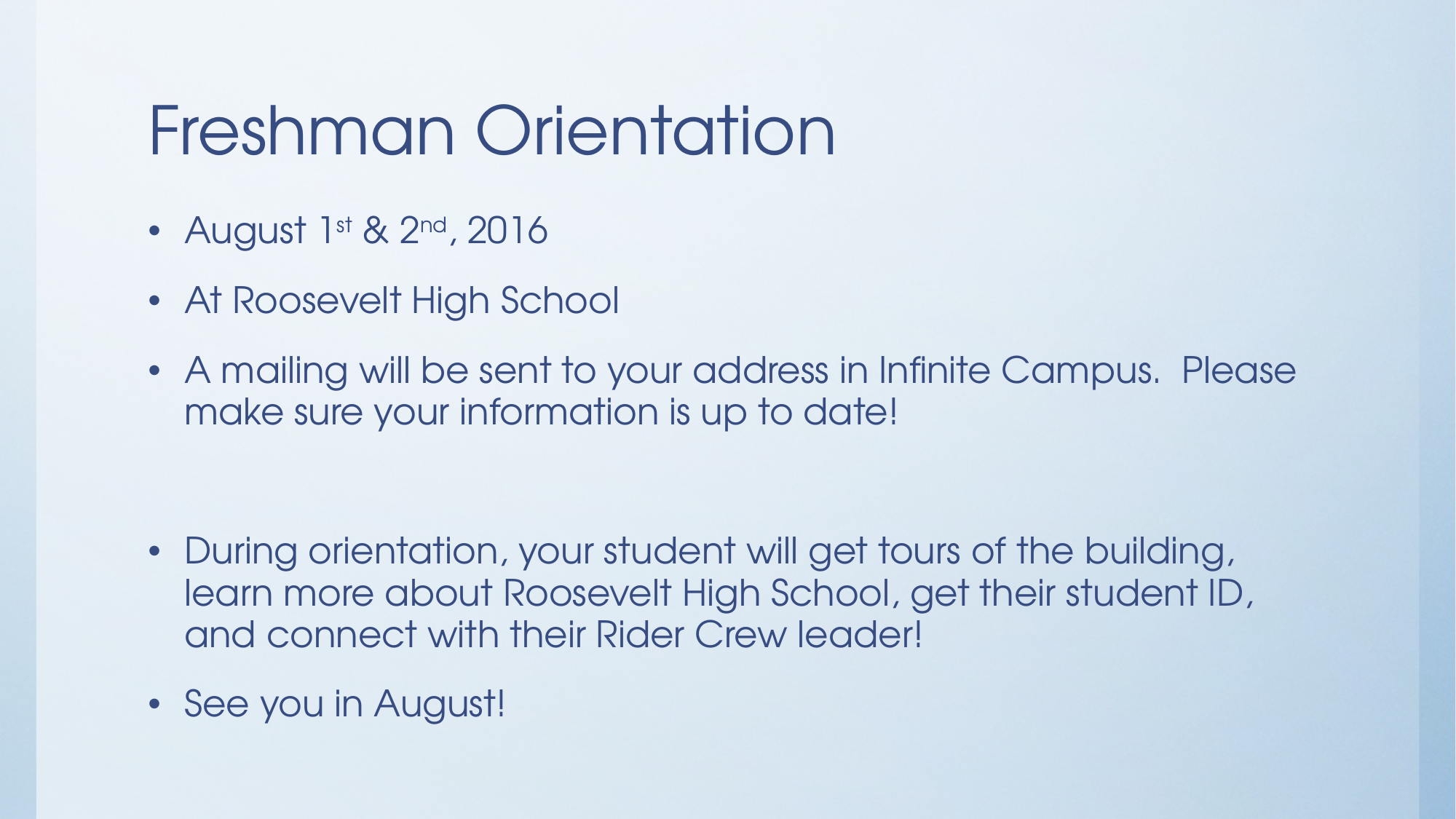

# Freshman Orientation
August 1st & 2nd, 2016
At Roosevelt High School
A mailing will be sent to your address in Infinite Campus.  Please make sure your information is up to date!

During orientation, your student will get tours of the building, learn more about Roosevelt High School, get their student ID, and connect with their Rider Crew leader!
See you in August!